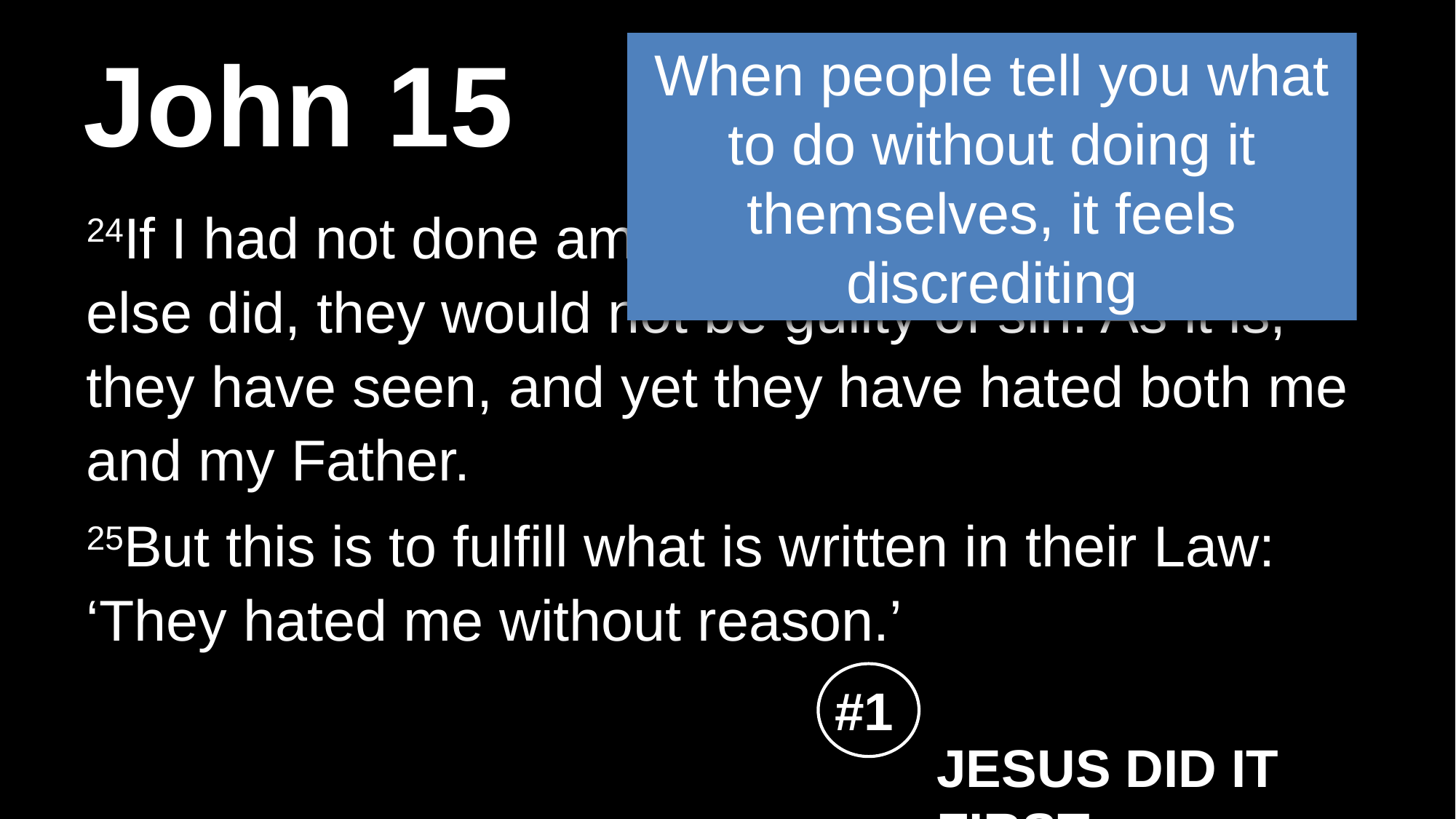

# John 15
When people tell you what to do without doing it themselves, it feels discrediting
24If I had not done among them the works no one else did, they would not be guilty of sin. As it is, they have seen, and yet they have hated both me and my Father.
25But this is to fulfill what is written in their Law: ‘They hated me without reason.’

#1
JESUS DID IT FIRST